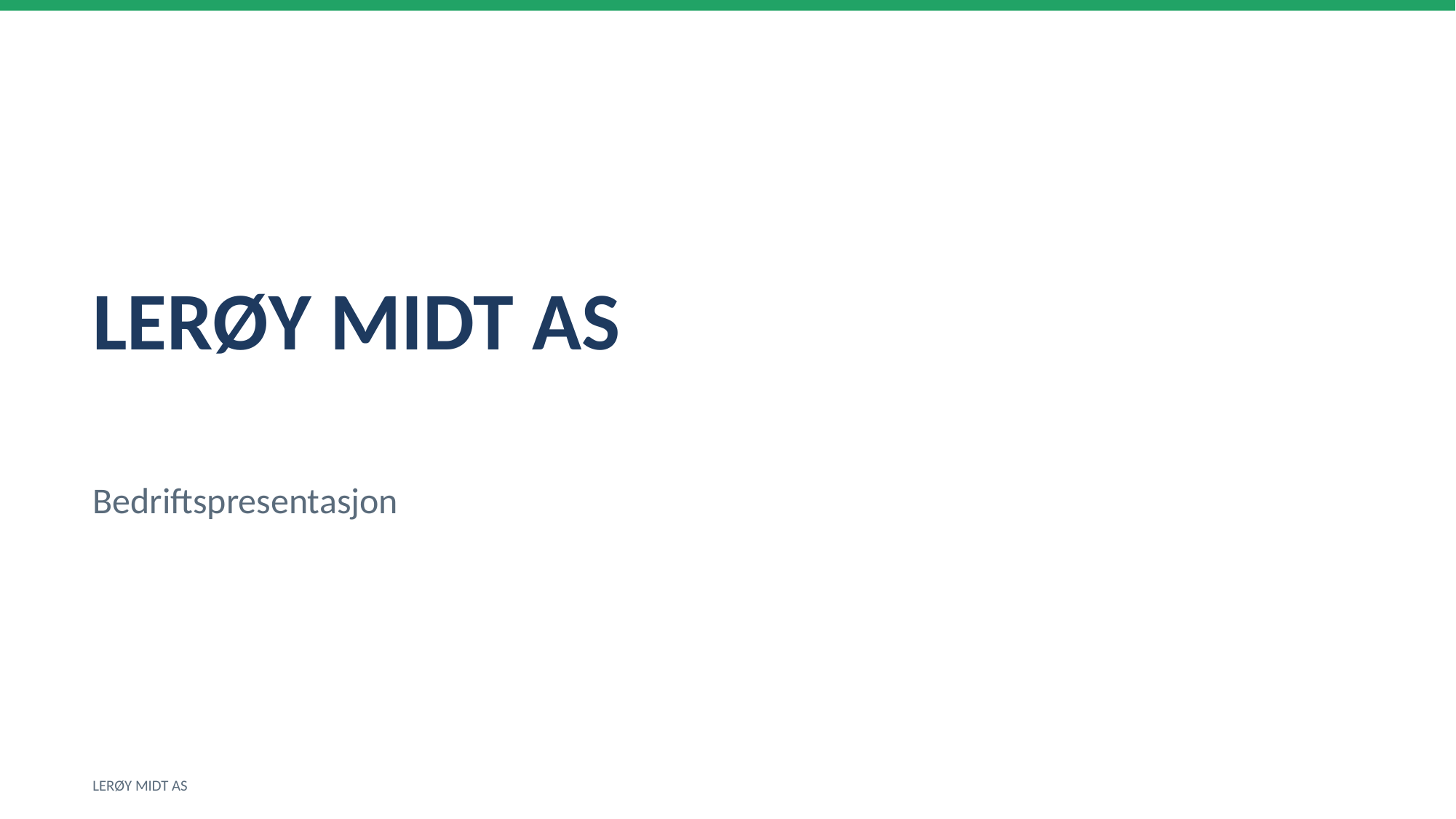

LERØY MIDT AS
Bedriftspresentasjon
LERØY MIDT AS